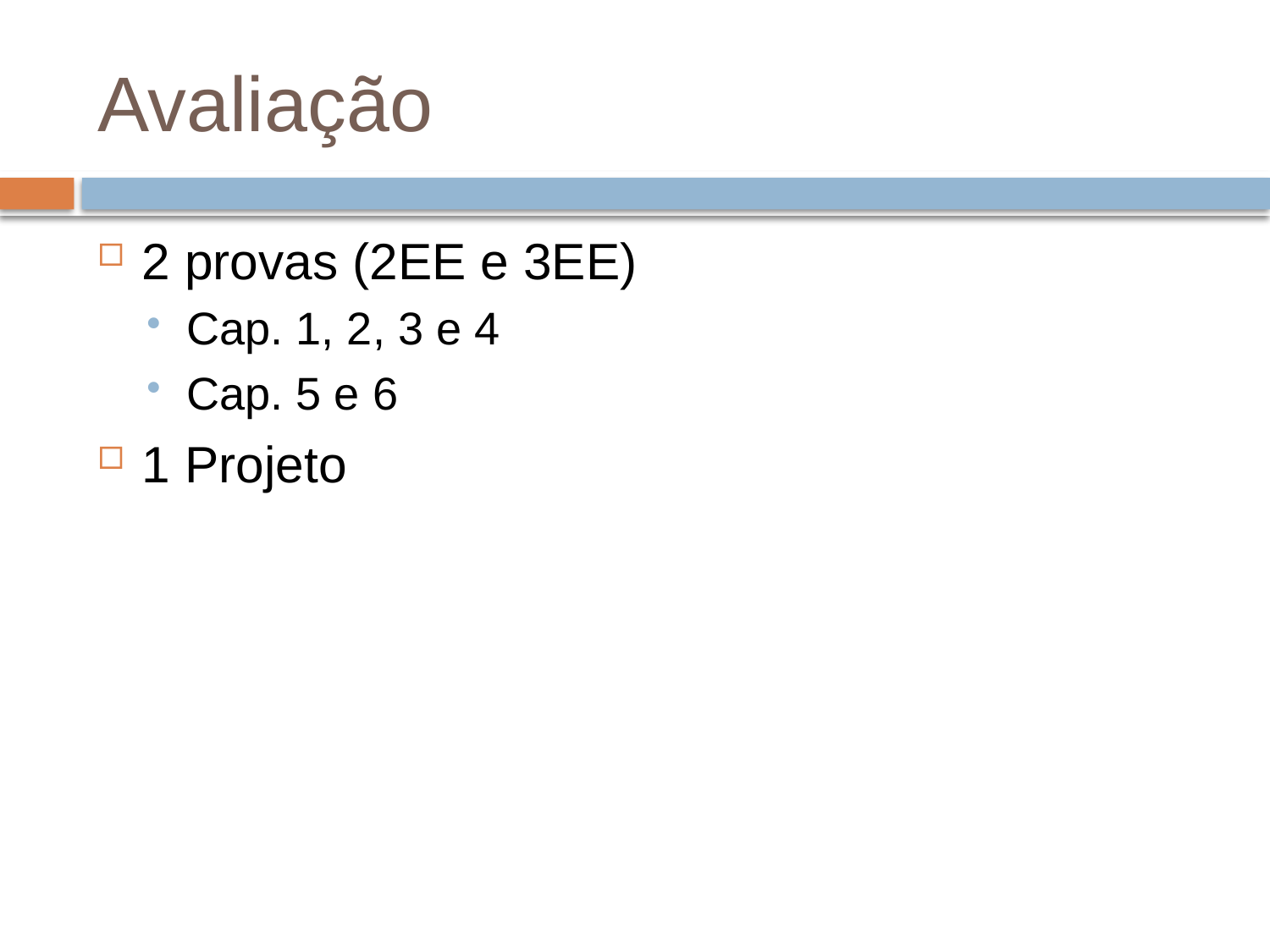

# Avaliação
2 provas (2EE e 3EE)
Cap. 1, 2, 3 e 4
Cap. 5 e 6
1 Projeto